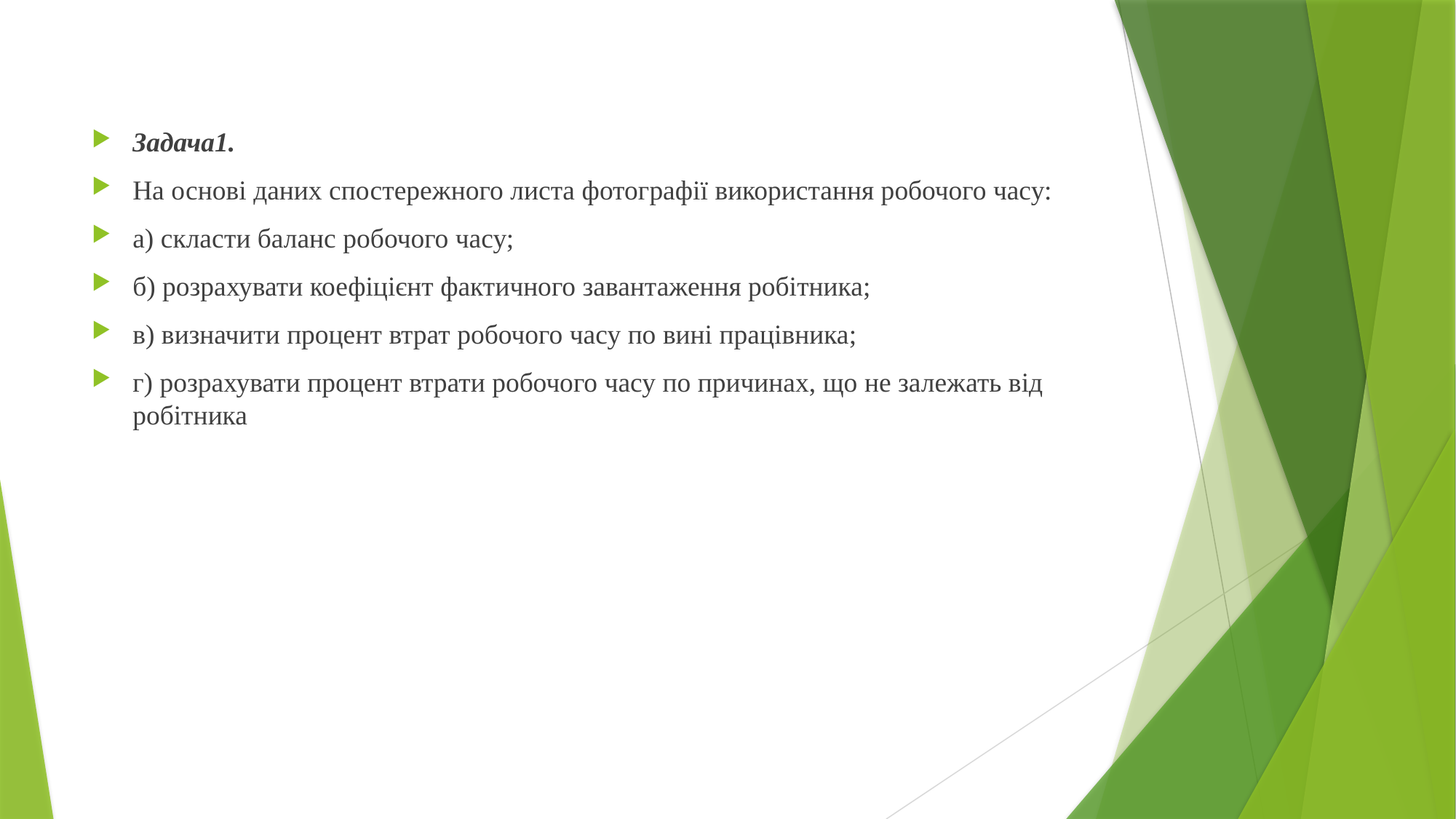

Задача1.
На основі даних спостережного листа фотографії використання робочого часу:
а) скласти баланс робочого часу;
б) розрахувати коефіцієнт фактичного завантаження робітника;
в) визначити процент втрат робочого часу по вині працівника;
г) розрахувати процент втрати робочого часу по причинах, що не залежать від робітника